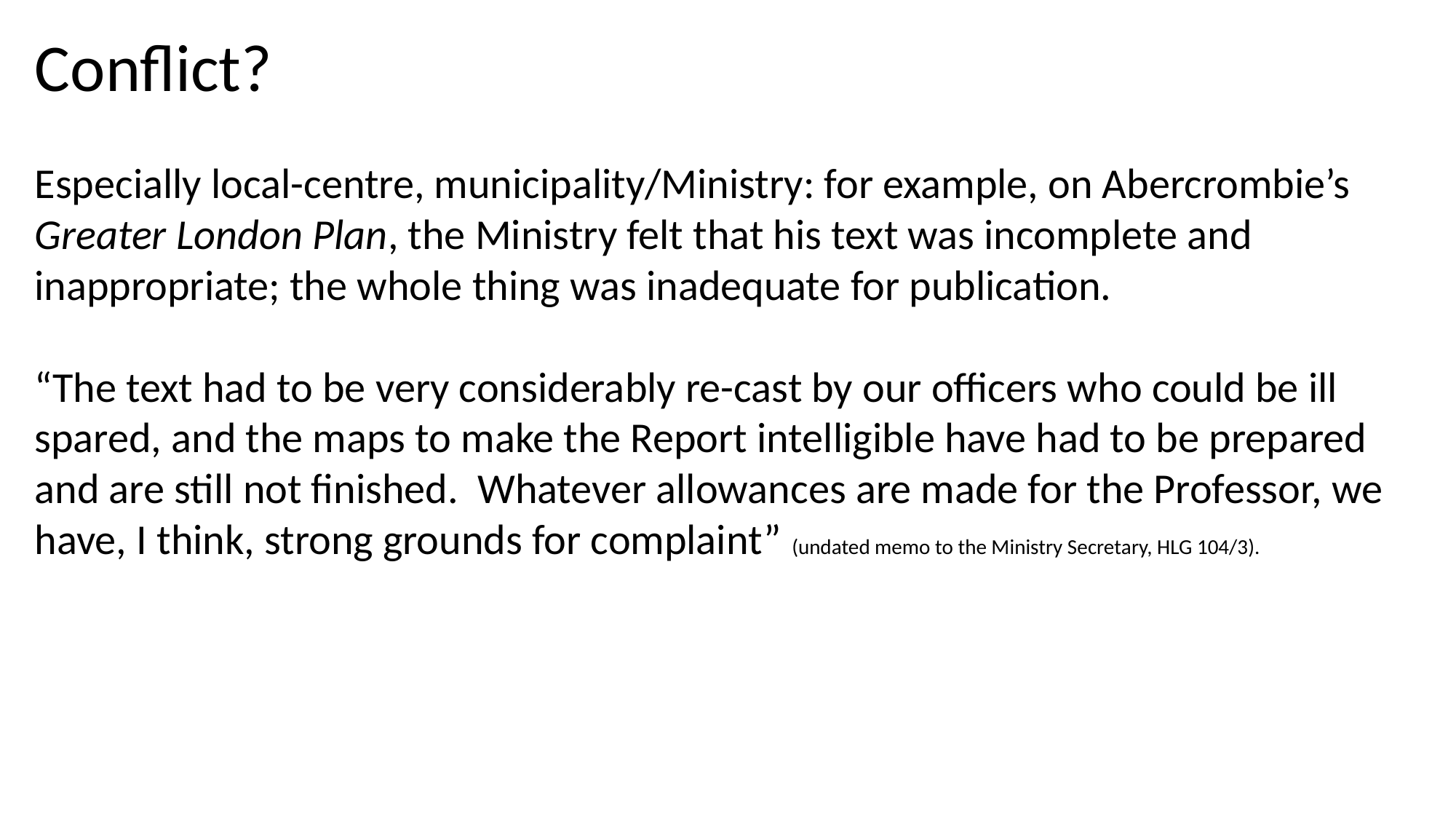

Conflict?

Especially local-centre, municipality/Ministry: for example, on Abercrombie’s Greater London Plan, the Ministry felt that his text was incomplete and inappropriate; the whole thing was inadequate for publication.

“The text had to be very considerably re-cast by our officers who could be ill spared, and the maps to make the Report intelligible have had to be prepared and are still not finished.  Whatever allowances are made for the Professor, we have, I think, strong grounds for complaint” (undated memo to the Ministry Secretary, HLG 104/3).